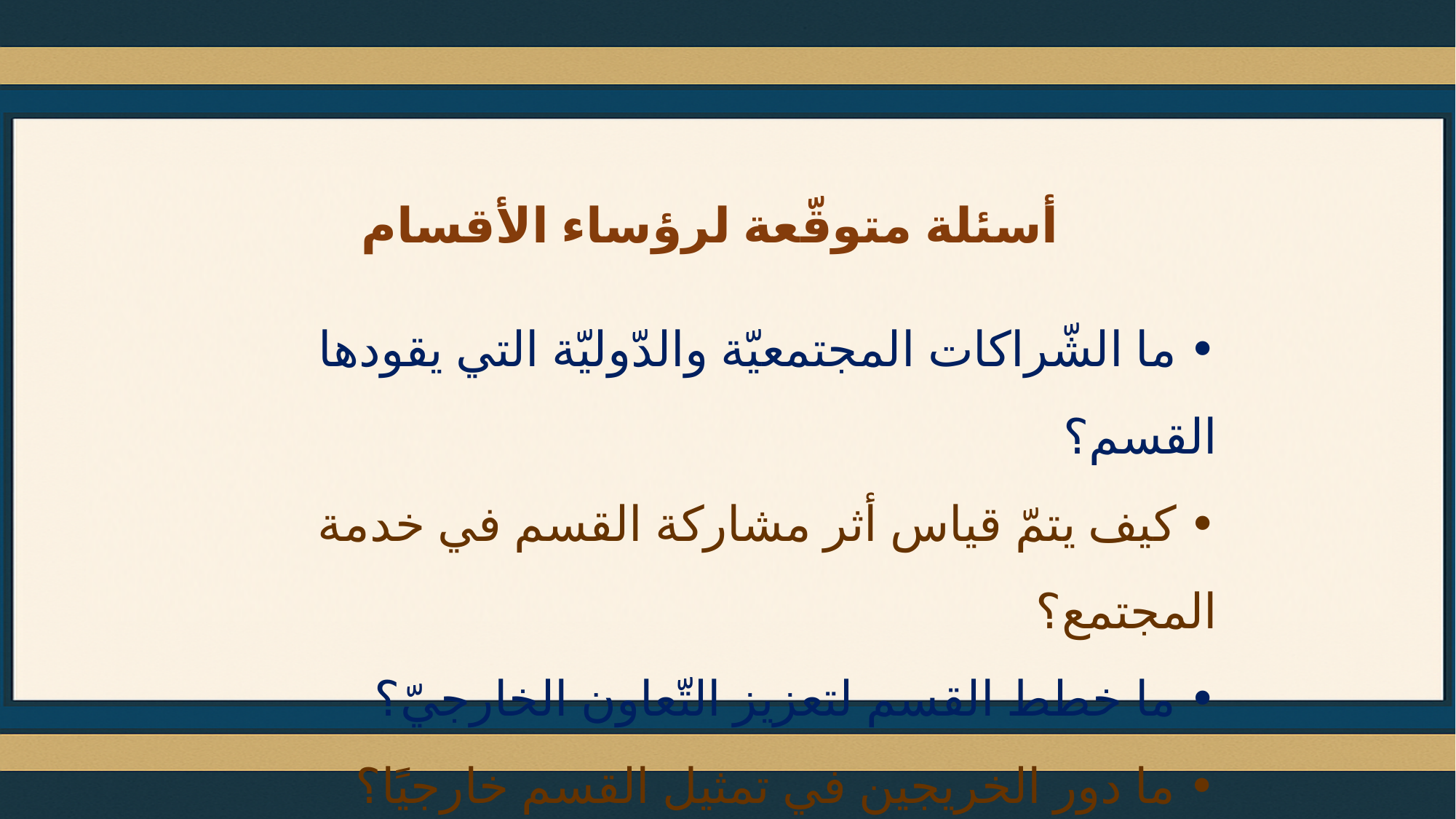

أسئلة متوقّعة لرؤساء الأقسام

• ما الشّراكات المجتمعيّة والدّوليّة التي يقودها القسم؟
• كيف يتمّ قياس أثر مشاركة القسم في خدمة المجتمع؟
• ما خطط القسم لتعزيز التّعاون الخارجيّ؟
• ما دور الخريجين في تمثيل القسم خارجيًا؟